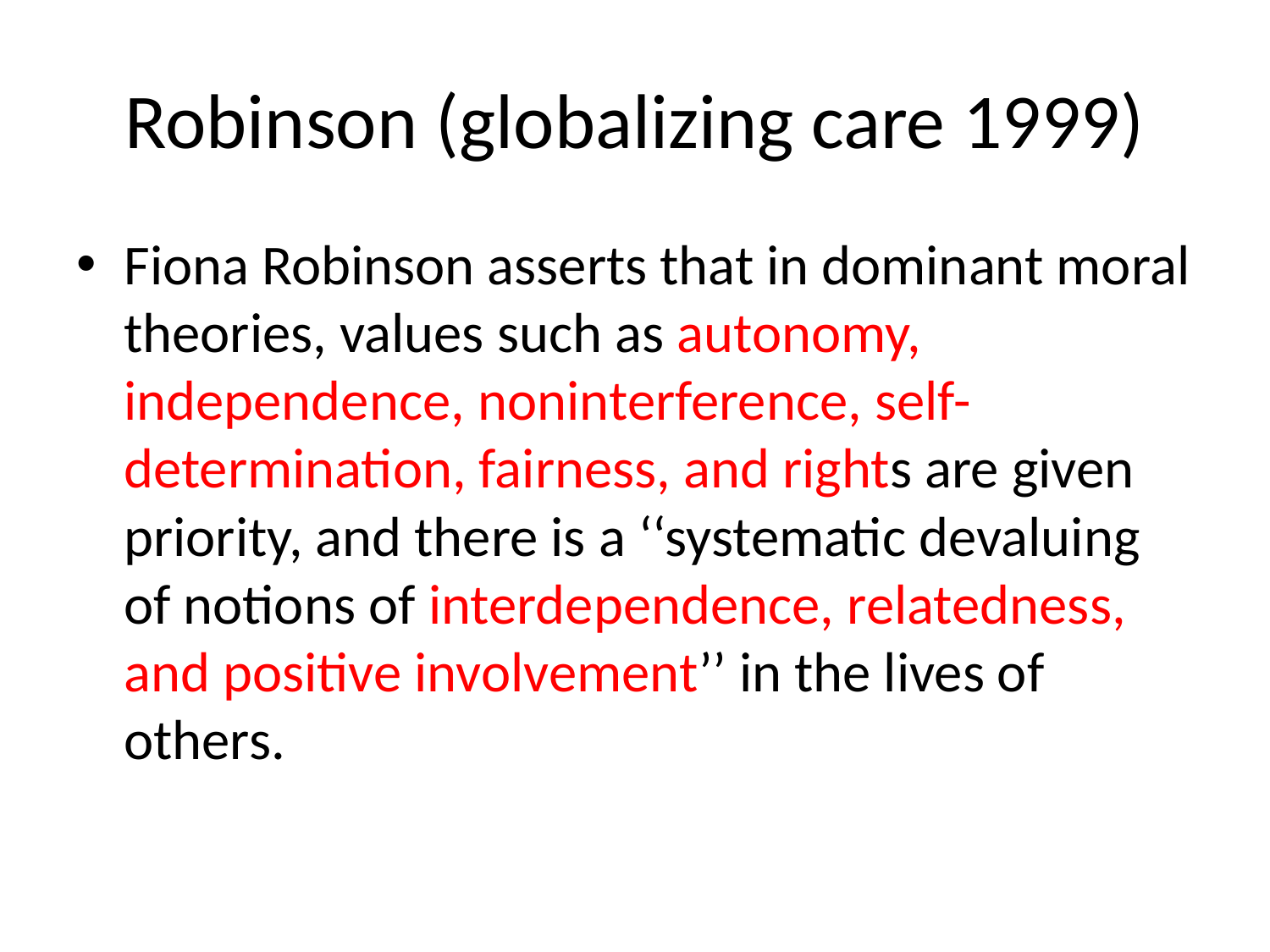

# Robinson (globalizing care 1999)
Fiona Robinson asserts that in dominant moral theories, values such as autonomy, independence, noninterference, self-determination, fairness, and rights are given priority, and there is a ‘‘systematic devaluing of notions of interdependence, relatedness, and positive involvement’’ in the lives of others.